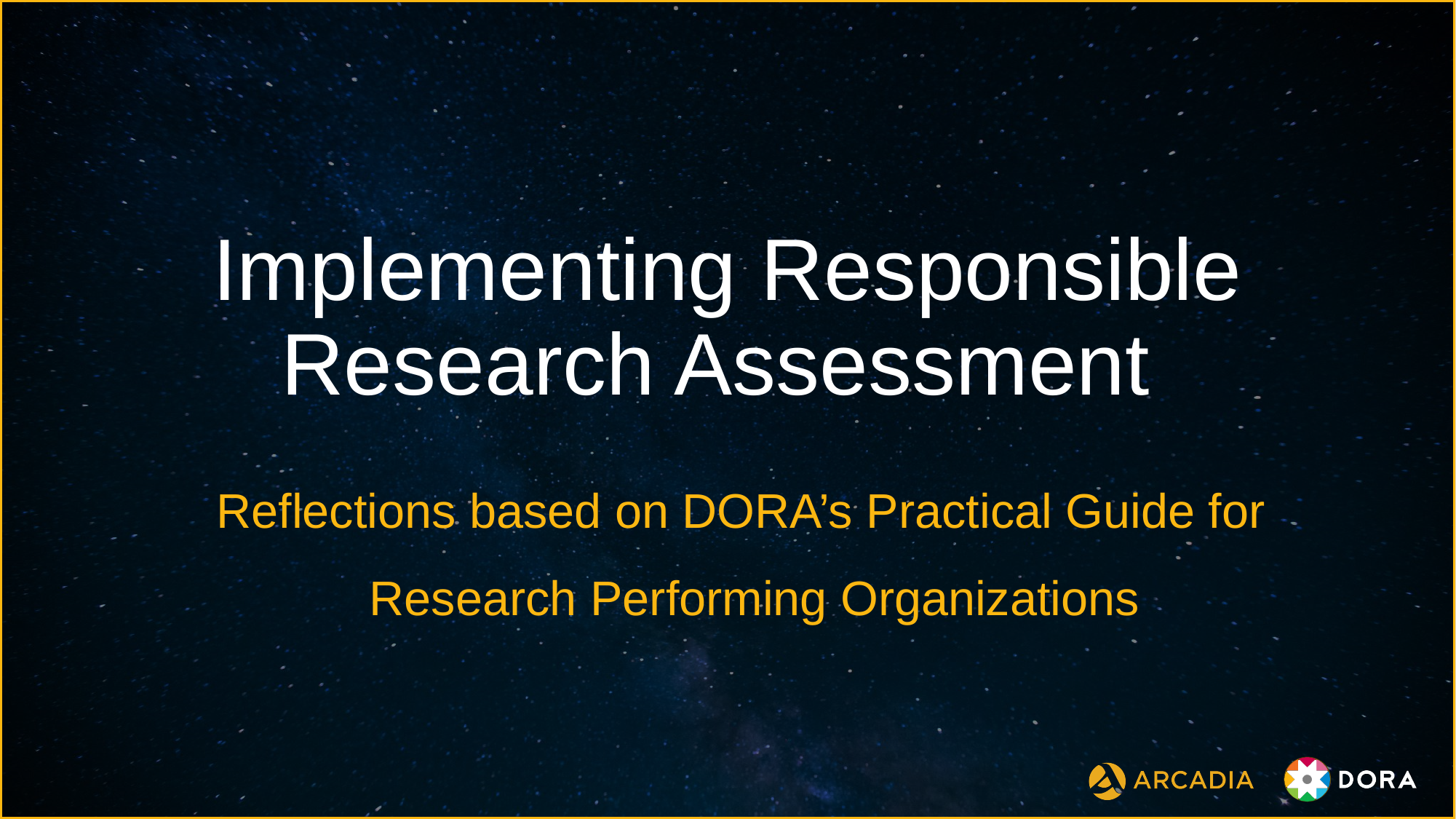

# Implementing Responsible Research Assessment
Reflections based on DORA’s Practical Guide for Research Performing Organizations